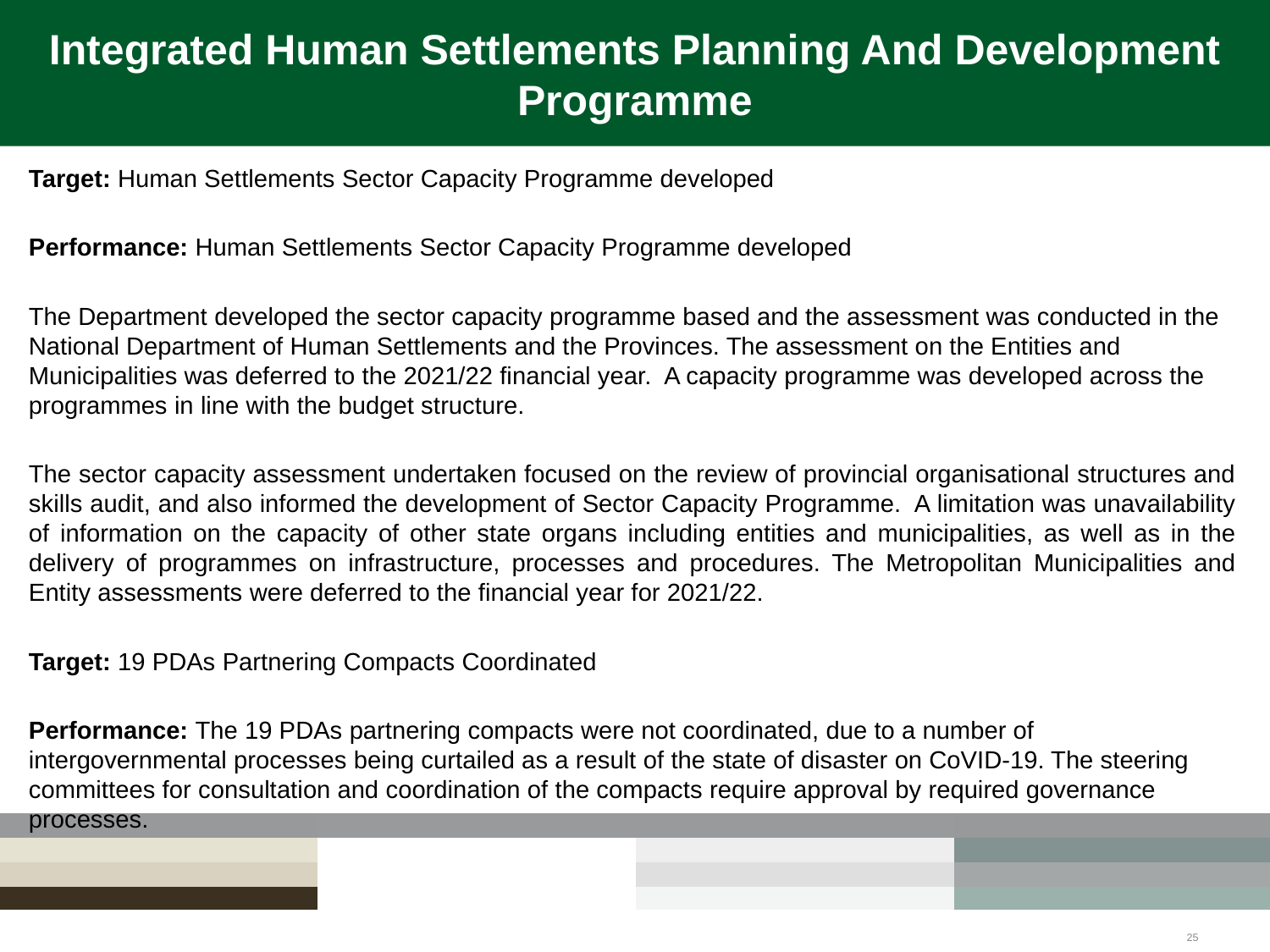

# Integrated Human Settlements Planning And Development Programme
Target: Human Settlements Sector Capacity Programme developed

Performance: Human Settlements Sector Capacity Programme developed

The Department developed the sector capacity programme based and the assessment was conducted in the National Department of Human Settlements and the Provinces. The assessment on the Entities and Municipalities was deferred to the 2021/22 financial year.  A capacity programme was developed across the programmes in line with the budget structure.

The sector capacity assessment undertaken focused on the review of provincial organisational structures and skills audit, and also informed the development of Sector Capacity Programme.  A limitation was unavailability of information on the capacity of other state organs including entities and municipalities, as well as in the delivery of programmes on infrastructure, processes and procedures. The Metropolitan Municipalities and Entity assessments were deferred to the financial year for 2021/22.

Target: 19 PDAs Partnering Compacts Coordinated

Performance: The 19 PDAs partnering compacts were not coordinated, due to a number of intergovernmental processes being curtailed as a result of the state of disaster on CoVID-19. The steering committees for consultation and coordination of the compacts require approval by required governance processes.
25